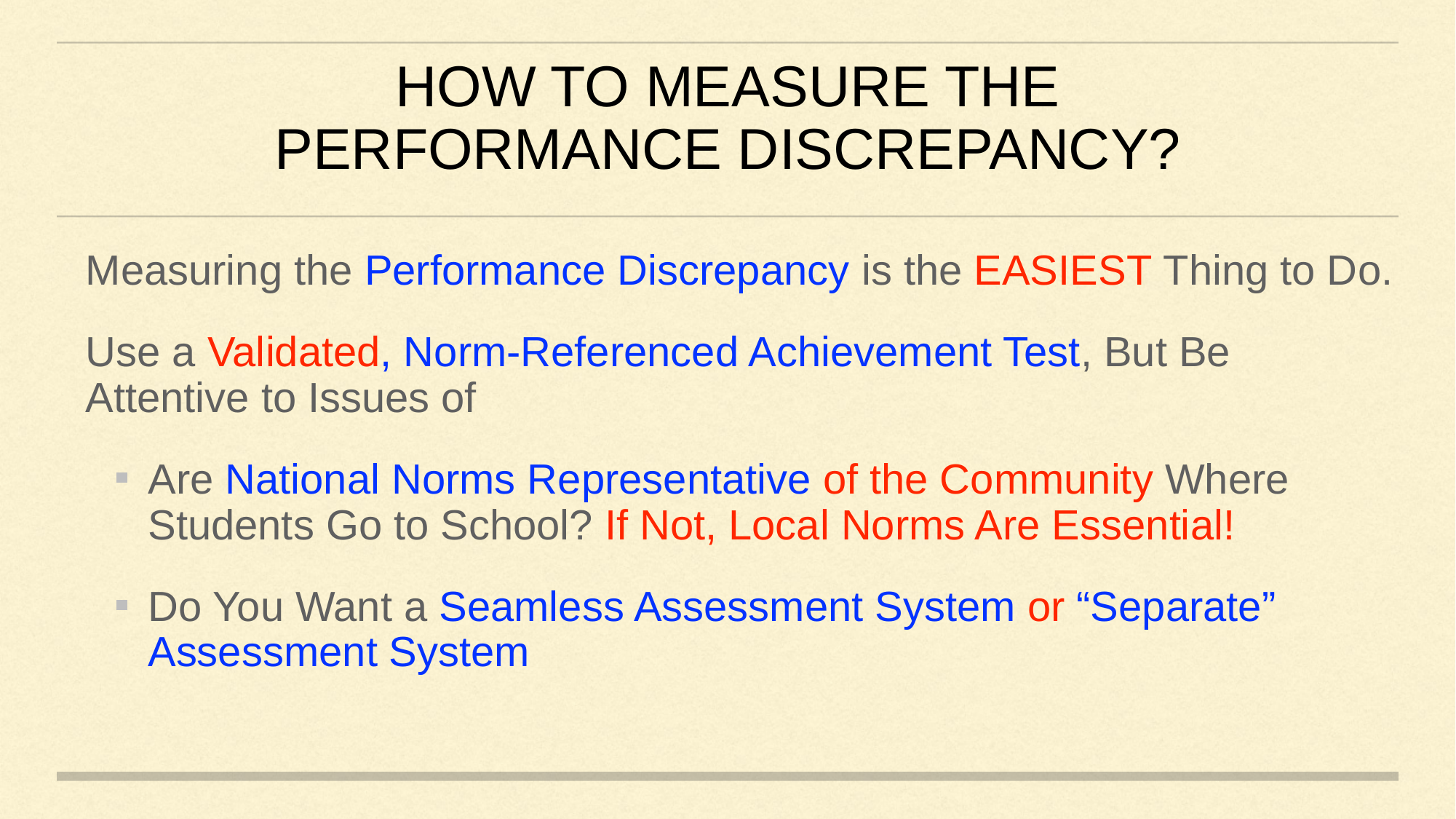

# How to Measure the Performance discrepancy?
Measuring the Performance Discrepancy is the EASIEST Thing to Do.
Use a Validated, Norm-Referenced Achievement Test, But Be Attentive to Issues of
Are National Norms Representative of the Community Where Students Go to School? If Not, Local Norms Are Essential!
Do You Want a Seamless Assessment System or “Separate” Assessment System